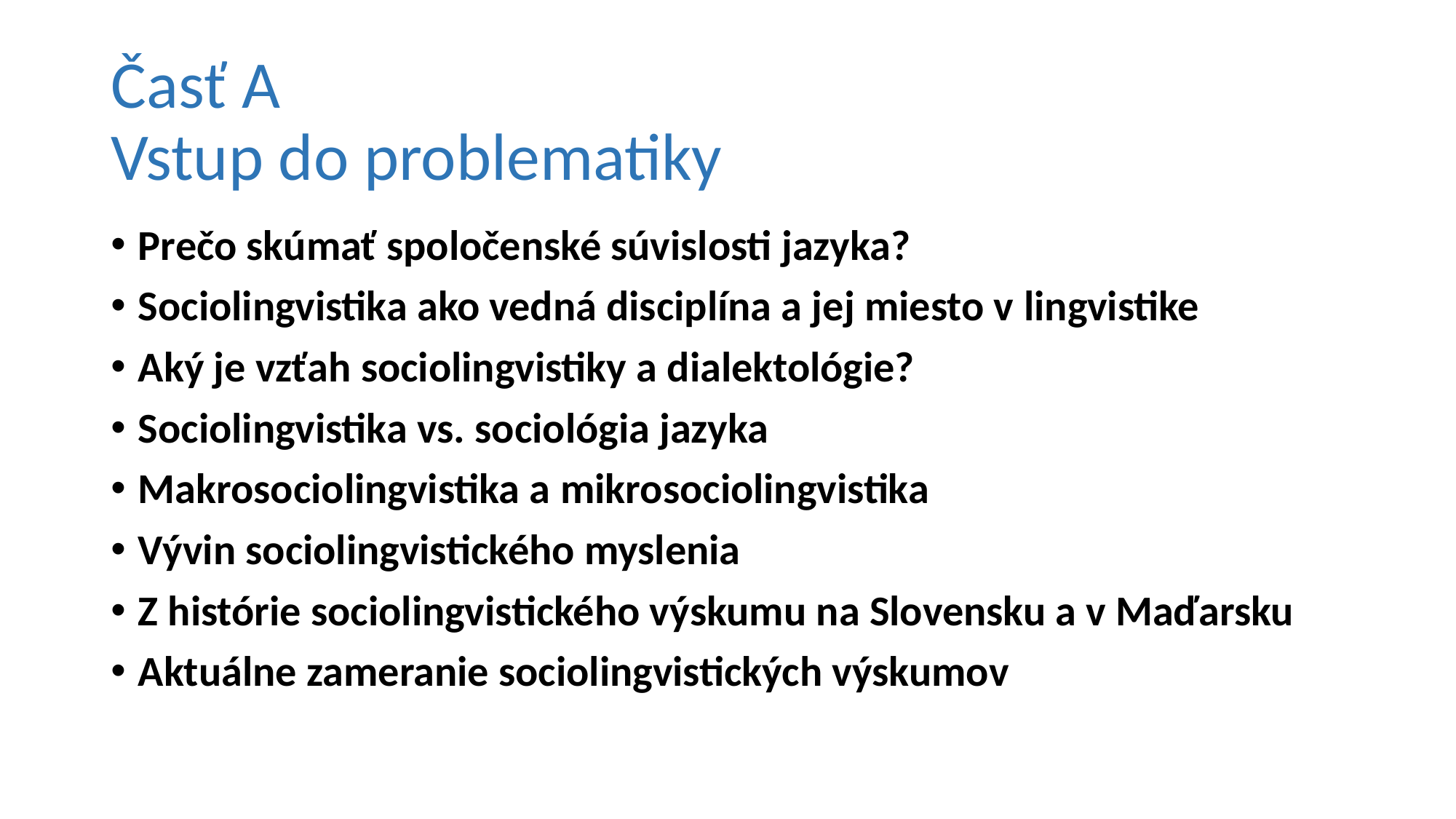

# Časť A Vstup do problematiky
Prečo skúmať spoločenské súvislosti jazyka?
Sociolingvistika ako vedná disciplína a jej miesto v lingvistike
Aký je vzťah sociolingvistiky a dialektológie?
Sociolingvistika vs. sociológia jazyka
Makrosociolingvistika a mikrosociolingvistika
Vývin sociolingvistického myslenia
Z histórie sociolingvistického výskumu na Slovensku a v Maďarsku
Aktuálne zameranie sociolingvistických výskumov